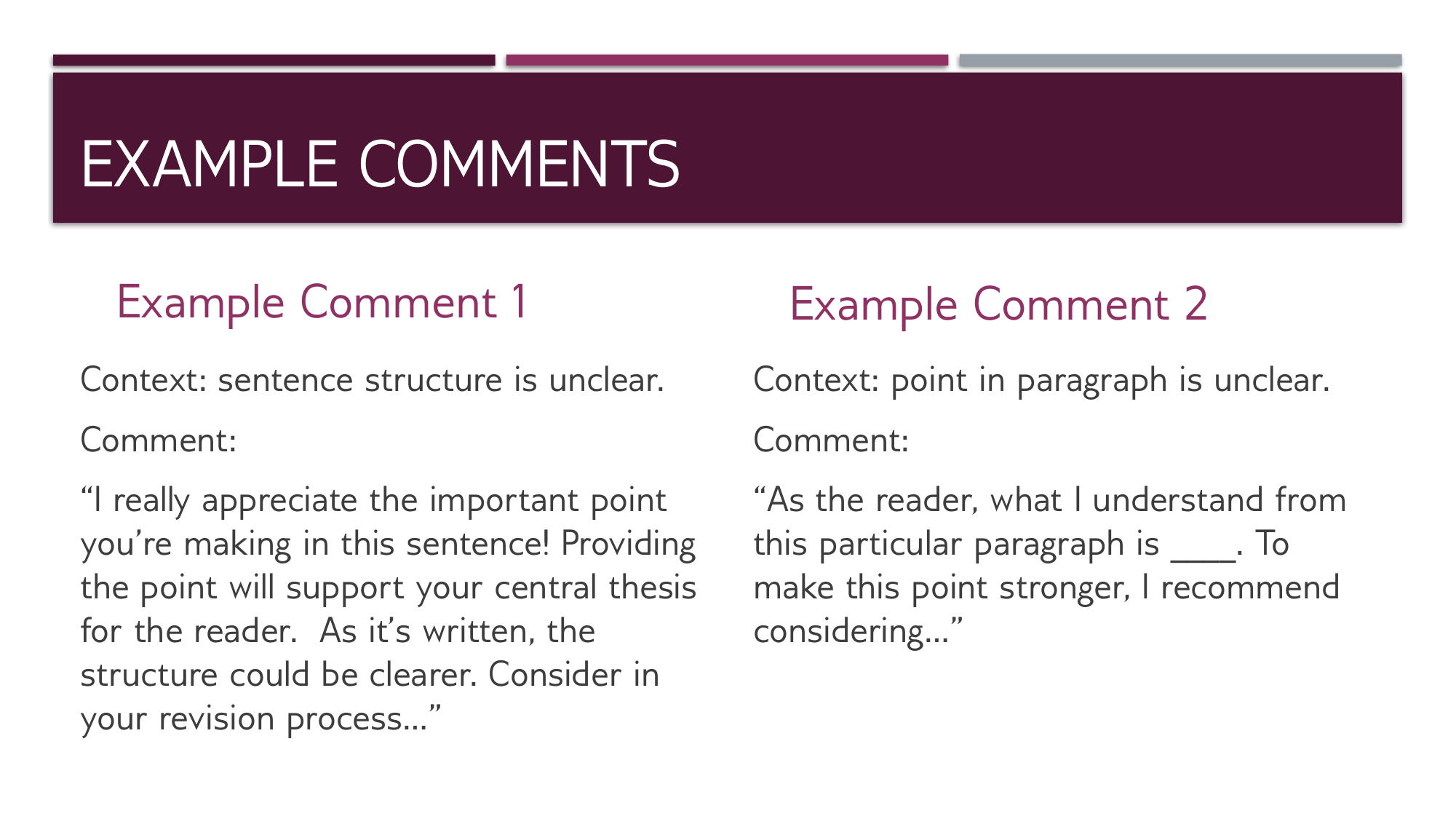

# Example Comments
Example Comment 1
Example Comment 2
Context: sentence structure is unclear.
Comment:
“I really appreciate the important point you’re making in this sentence! Providing the point will support your central thesis for the reader.  As it’s written, the structure could be clearer. Consider in your revision process…”
Context: point in paragraph is unclear.
Comment:
“As the reader, what I understand from this particular paragraph is ____. To make this point stronger, I recommend considering…”